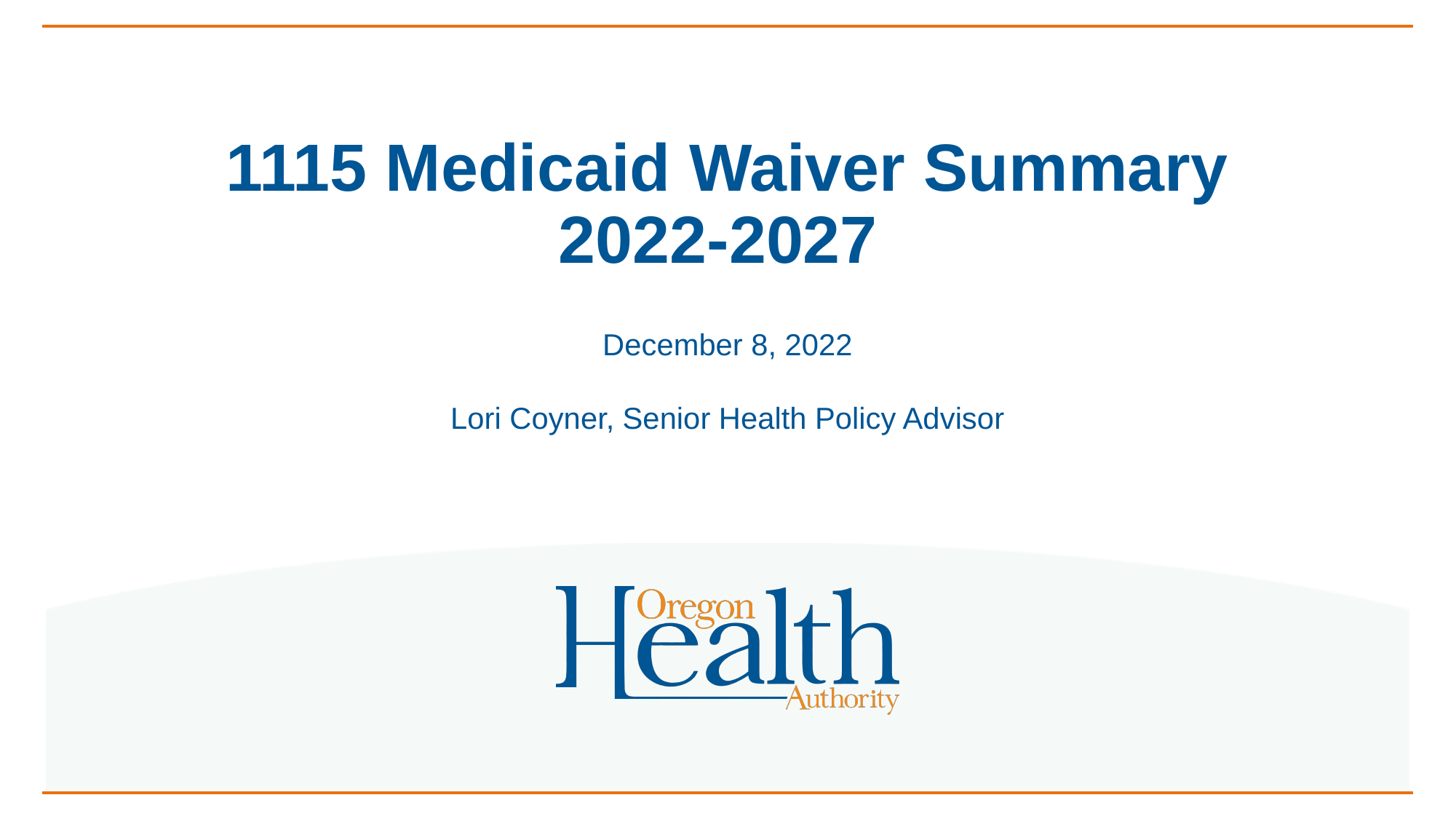

# 1115 Medicaid Waiver Summary 2022-2027
December 8, 2022

Lori Coyner, Senior Health Policy Advisor